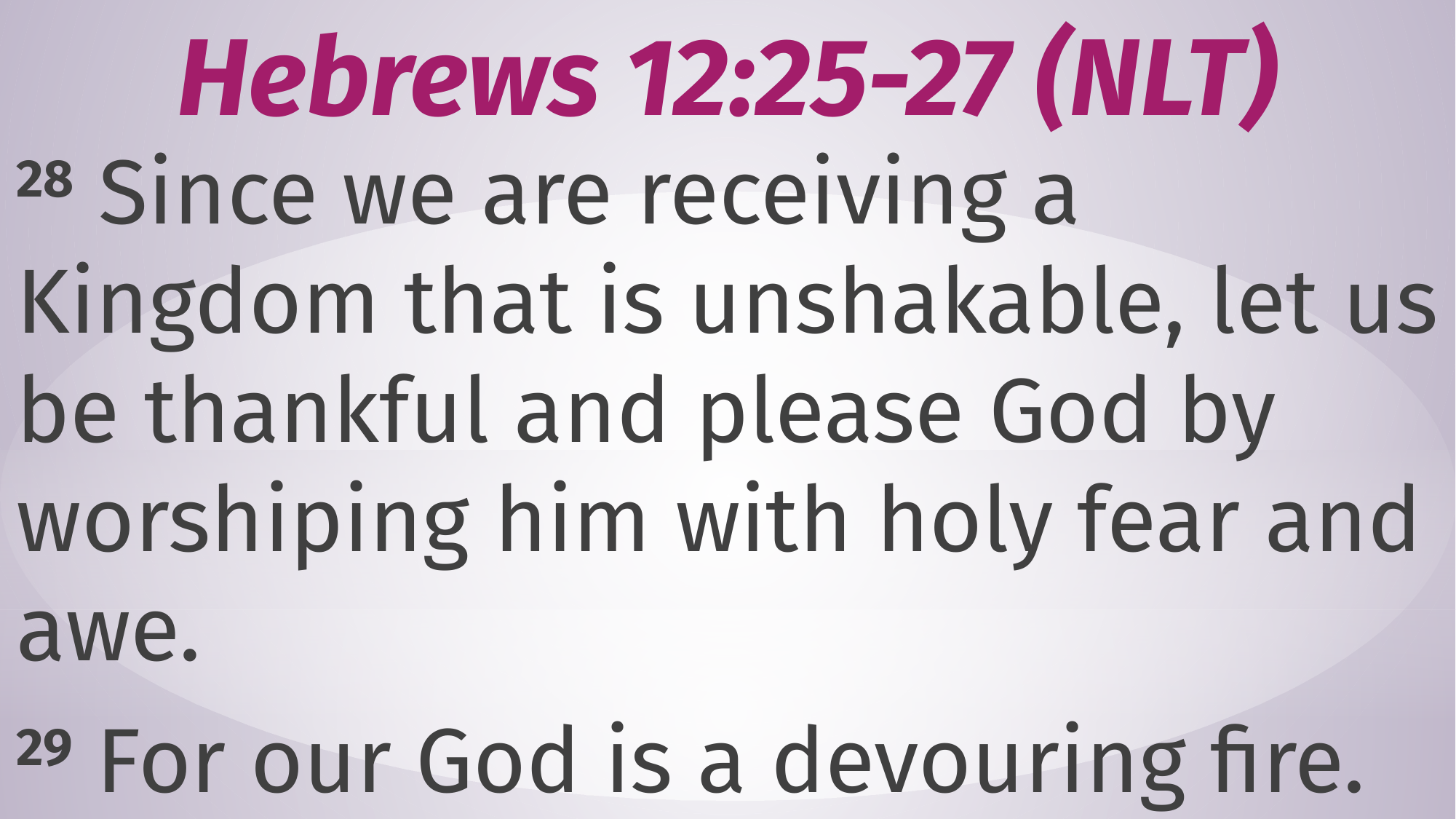

# Hebrews 12:25-27 (NLT)
28 Since we are receiving a Kingdom that is unshakable, let us be thankful and please God by worshiping him with holy fear and awe.
29 For our God is a devouring fire.